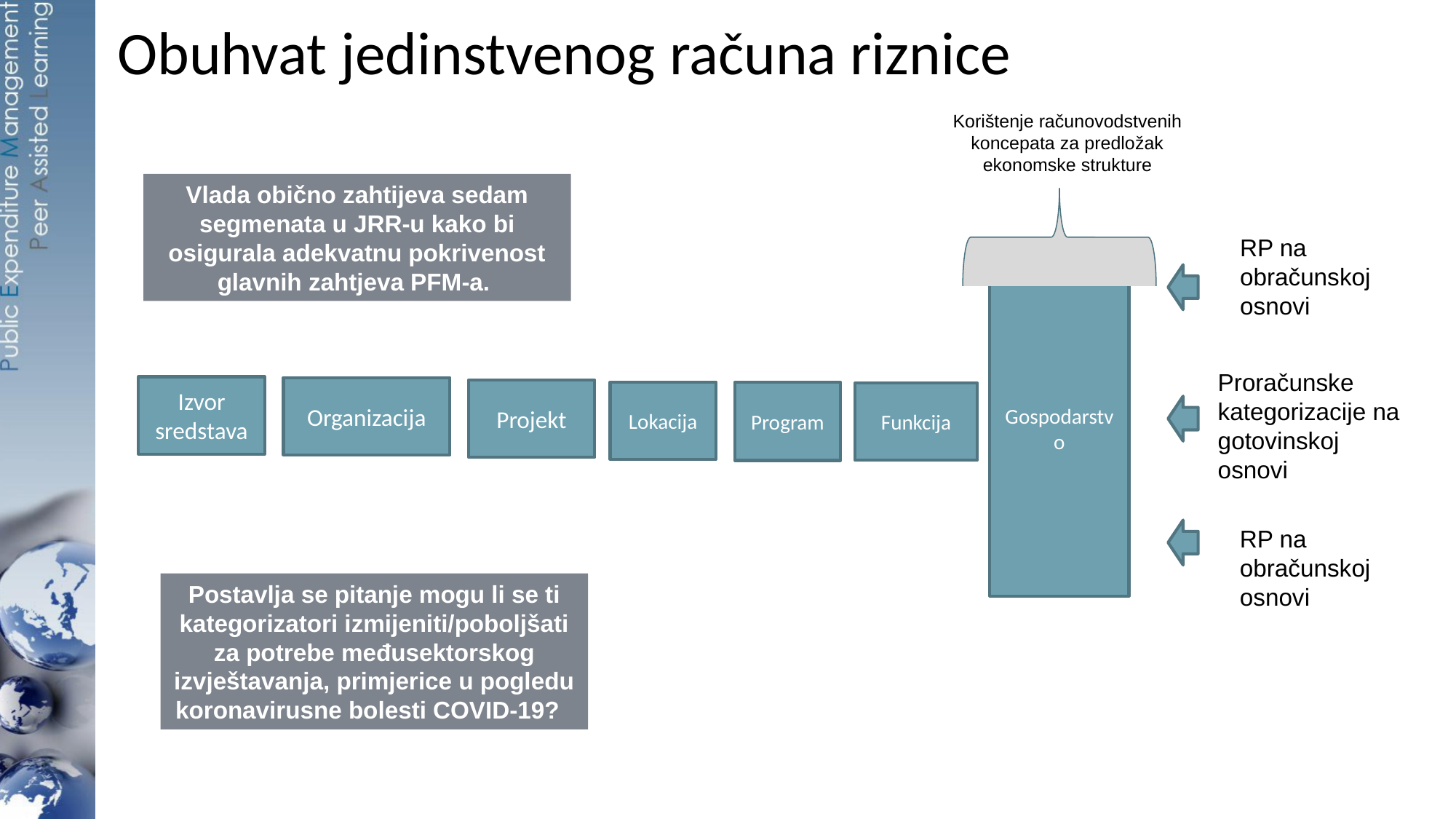

# Obuhvat jedinstvenog računa riznice
Korištenje računovodstvenih koncepata za predložak ekonomske strukture

Vlada obično zahtijeva sedam segmenata u JRR-u kako bi osigurala adekvatnu pokrivenost glavnih zahtjeva PFM-a.
RP na obračunskoj osnovi
Gospodarstvo

Proračunske kategorizacije na gotovinskoj osnovi
Izvor sredstava
Organizacija
Projekt
Lokacija
Program
Funkcija

RP na obračunskoj osnovi

Postavlja se pitanje mogu li se ti kategorizatori izmijeniti/poboljšati za potrebe međusektorskog izvještavanja, primjerice u pogledu koronavirusne bolesti COVID-19?